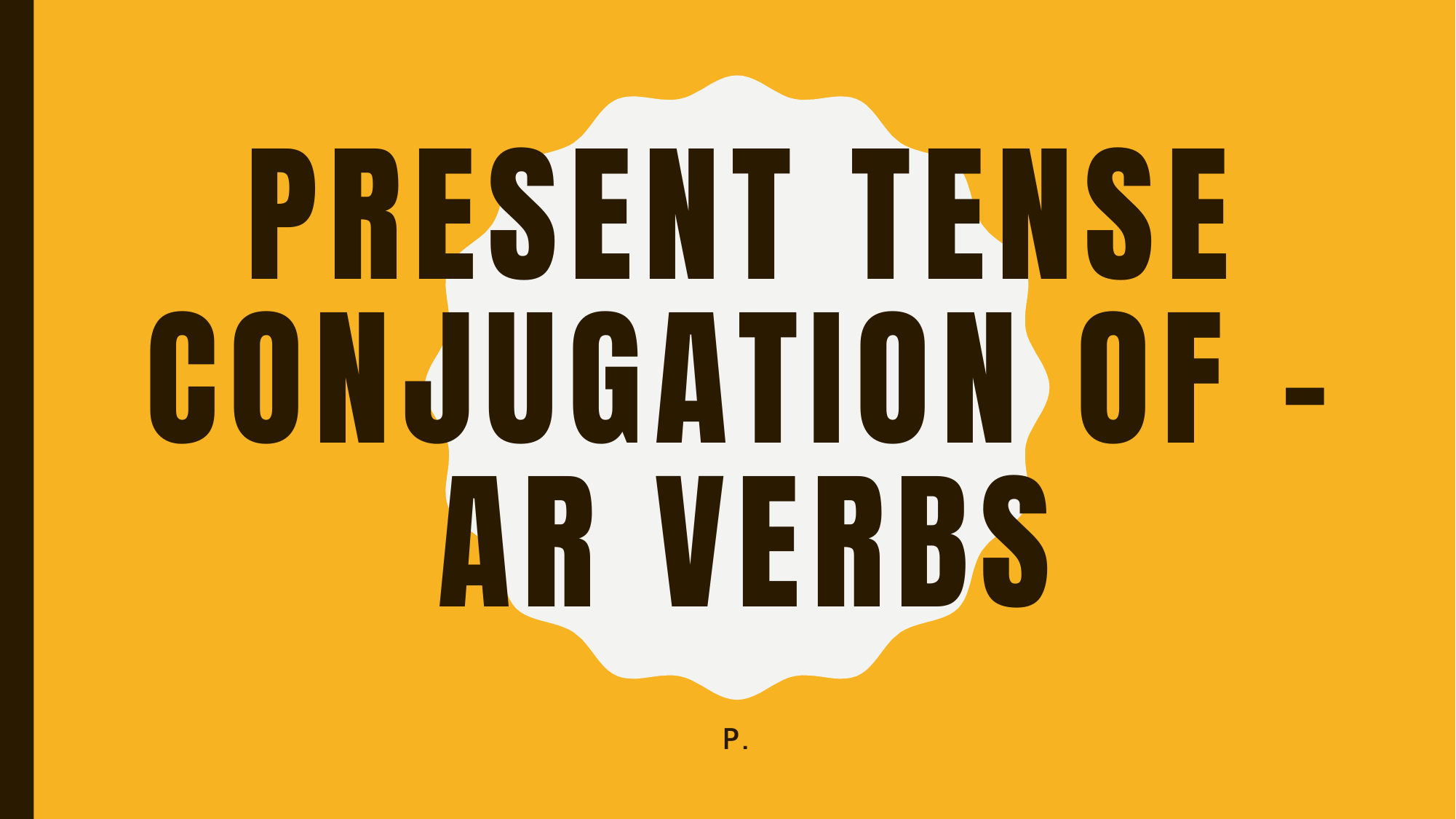

# Present Tense Conjugation of -AR VERBS
p.